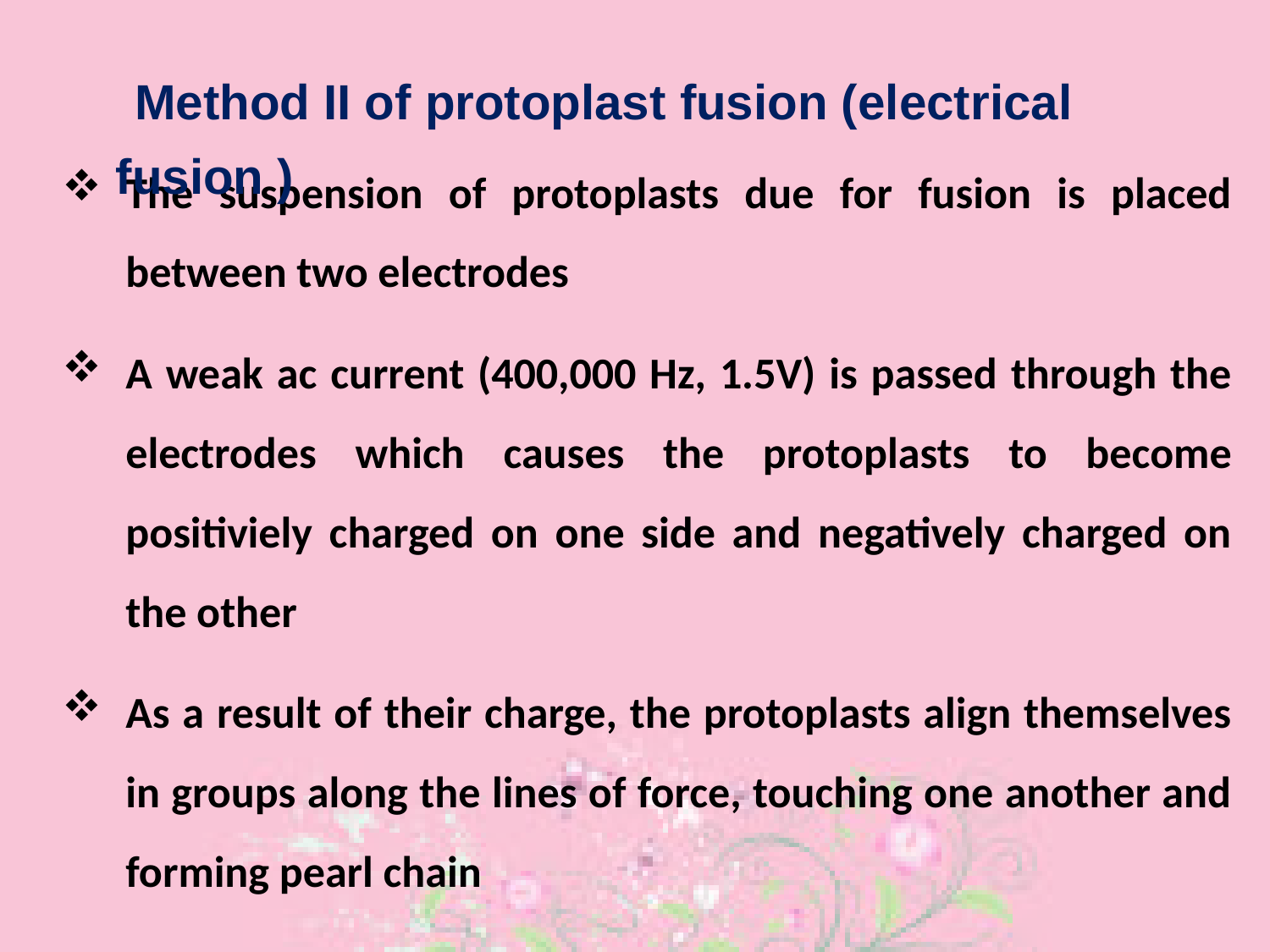

The suspension of protoplasts due for fusion is placed between two electrodes
A weak ac current (400,000 Hz, 1.5V) is passed through the electrodes which causes the protoplasts to become positiviely charged on one side and negatively charged on the other
As a result of their charge, the protoplasts align themselves in groups along the lines of force, touching one another and forming pearl chain
      Method II of protoplast fusion (electrical fusion )